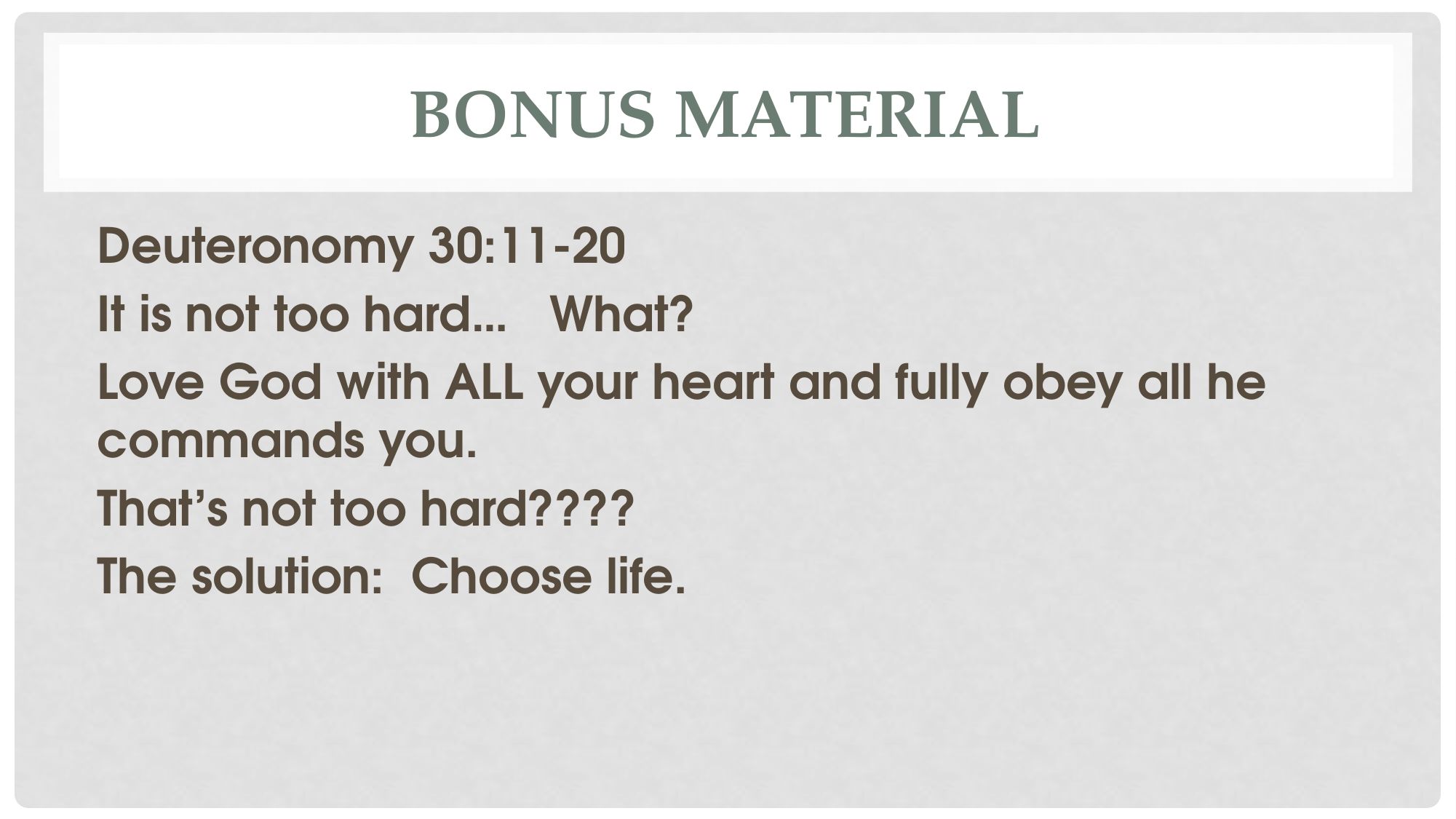

# Bonus Material
Deuteronomy 30:11-20
It is not too hard…   What?
Love God with ALL your heart and fully obey all he commands you.
That’s not too hard????
The solution:  Choose life.